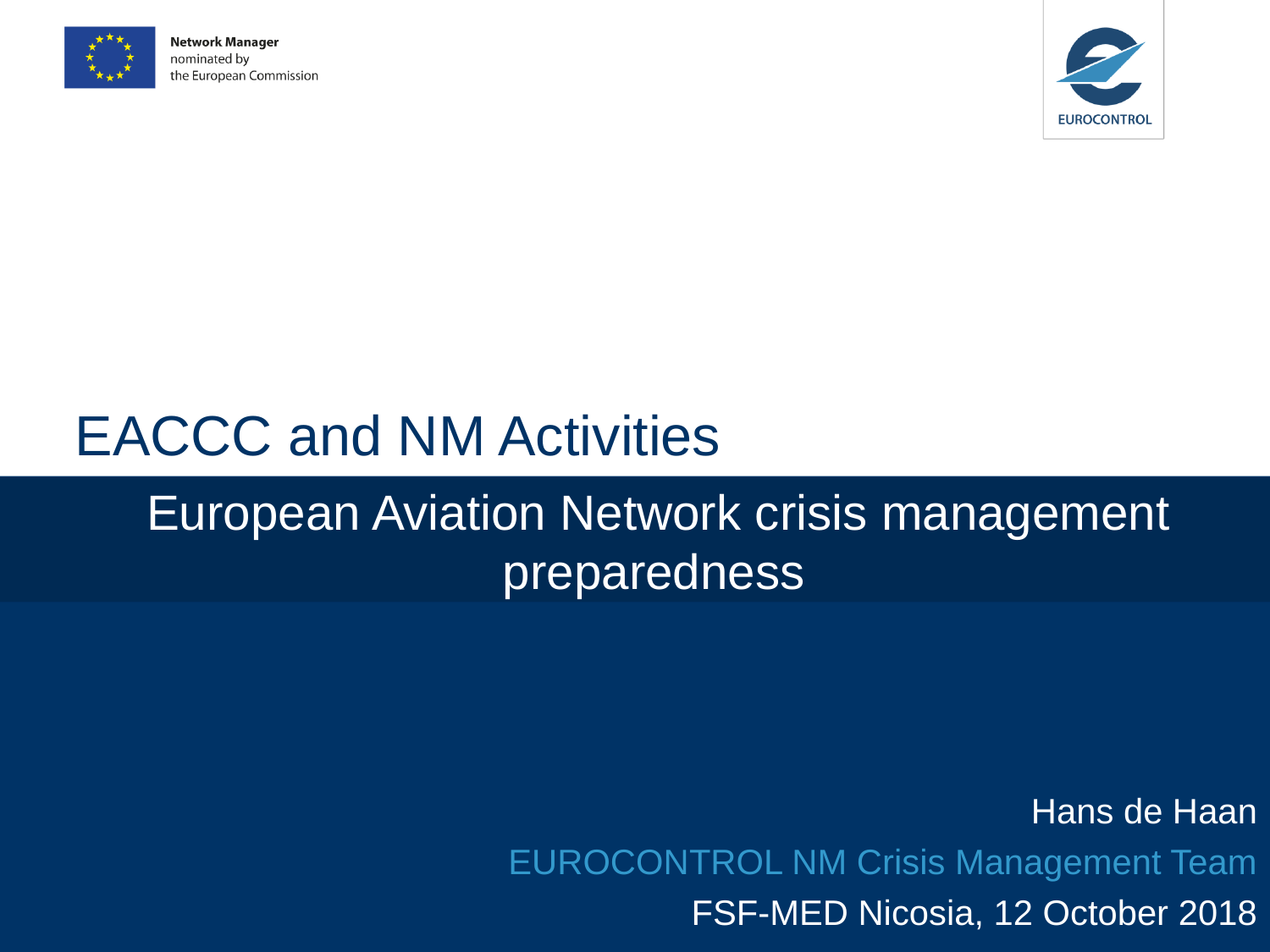

# EACCC and NM Activities
European Aviation Network crisis management preparedness
Hans de Haan
EUROCONTROL NM Crisis Management Team
FSF-MED Nicosia, 12 October 2018